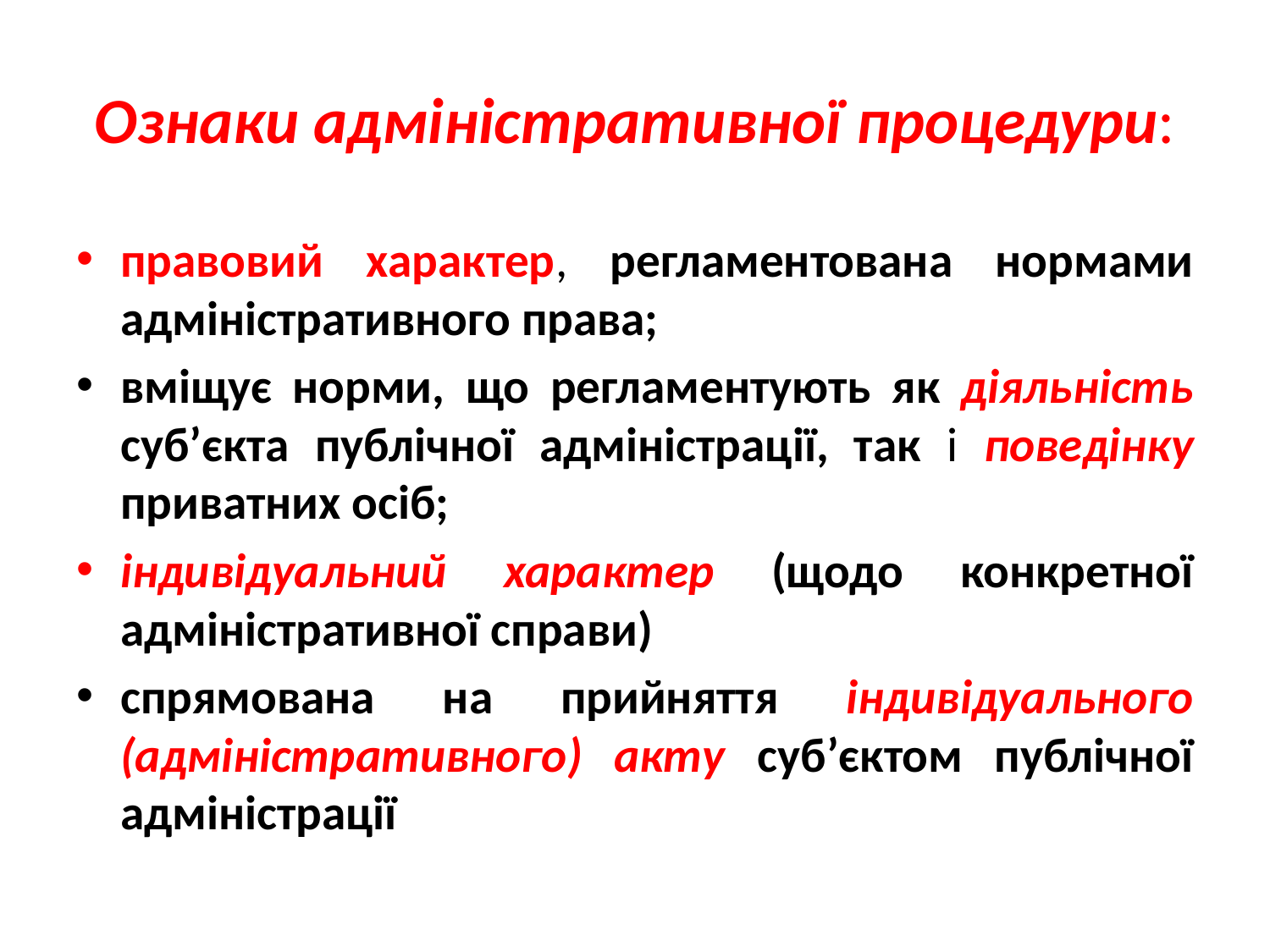

# Ознаки адміністративної процедури:
правовий характер, регламентована нормами адміністративного права;
вміщує норми, що регламентують як діяльність суб’єкта публічної адміністрації, так і поведінку приватних осіб;
індивідуальний характер (щодо конкретної адміністративної справи)
спрямована на прийняття індивідуального (адміністративного) акту суб’єктом публічної адміністрації